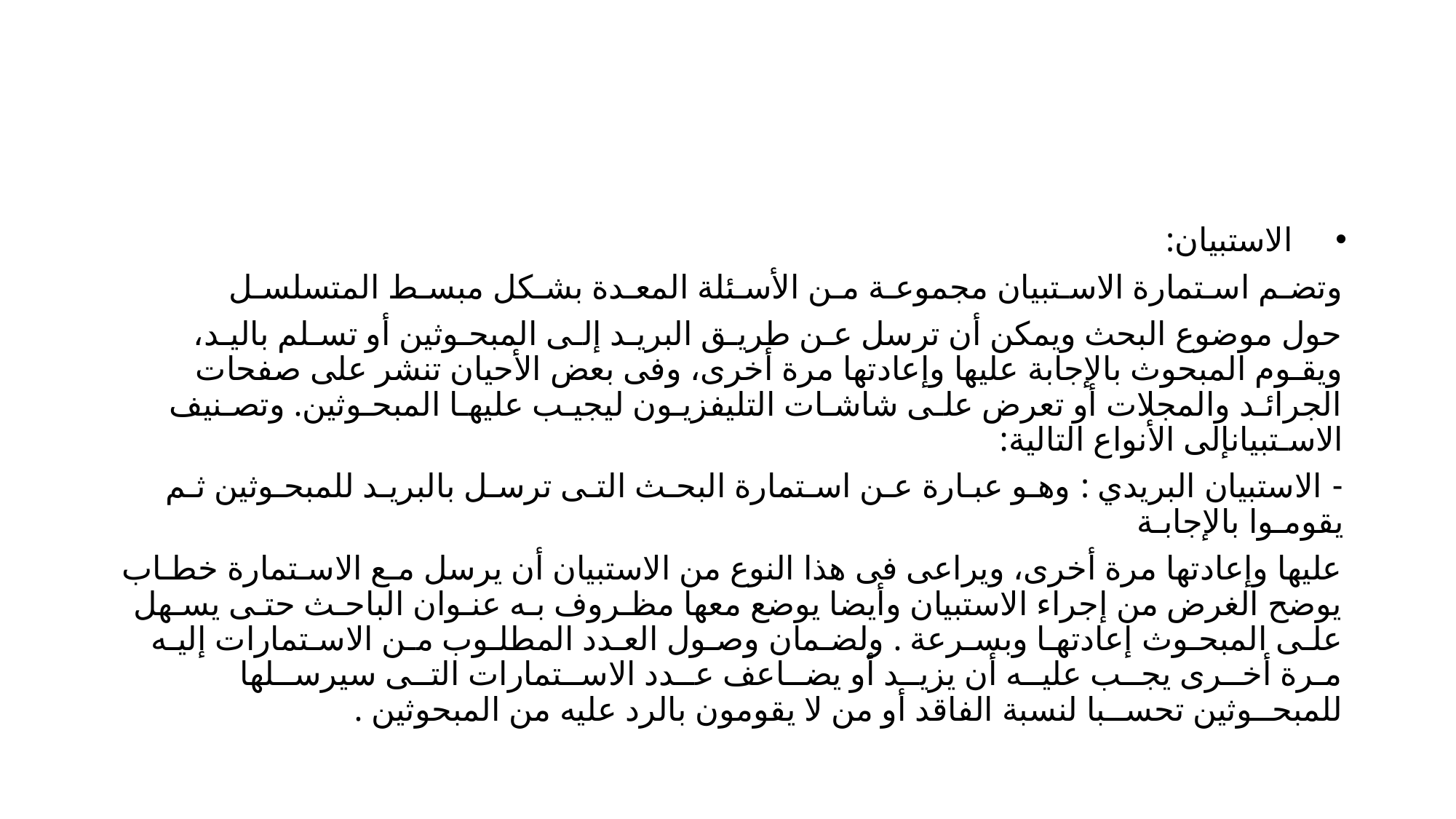

#
الاستبيان:
وتضـم اسـتمارة الاسـتبيان مجموعـة مـن الأسـئلة المعـدة بشـكل مبسـط المتسلسـل
حول موضوع البحث ويمكن أن ترسل عـن طريـق البريـد إلـى المبحـوثين أو تسـلم باليـد، ويقـوم المبحوث بالإجابة عليها وإعادتها مرة أخرى، وفى بعض الأحيان تنشر على صفحات الجرائـد والمجلات أو تعرض علـى شاشـات التليفزيـون ليجيـب عليهـا المبحـوثين. وتصـنيف الاسـتبيانإلى الأنواع التالية:
- الاستبيان البريدي : وهـو عبـارة عـن اسـتمارة البحـث التـى ترسـل بالبريـد للمبحـوثين ثـم يقومـوا بالإجابـة
عليها وإعادتها مرة أخرى، ويراعى فى هذا النوع من الاستبيان أن يرسل مـع الاسـتمارة خطـاب يوضح الغرض من إجراء الاستبيان وأيضا يوضع معها مظـروف بـه عنـوان الباحـث حتـى يسـهل علـى المبحـوث إعادتهـا وبسـرعة . ولضـمان وصـول العـدد المطلـوب مـن الاسـتمارات إليـه مـرة أخــرى يجــب عليــه أن يزيــد أو يضــاعف عــدد الاســتمارات التــى سيرســلها للمبحــوثين تحســبا لنسبة الفاقد أو من لا يقومون بالرد عليه من المبحوثين .